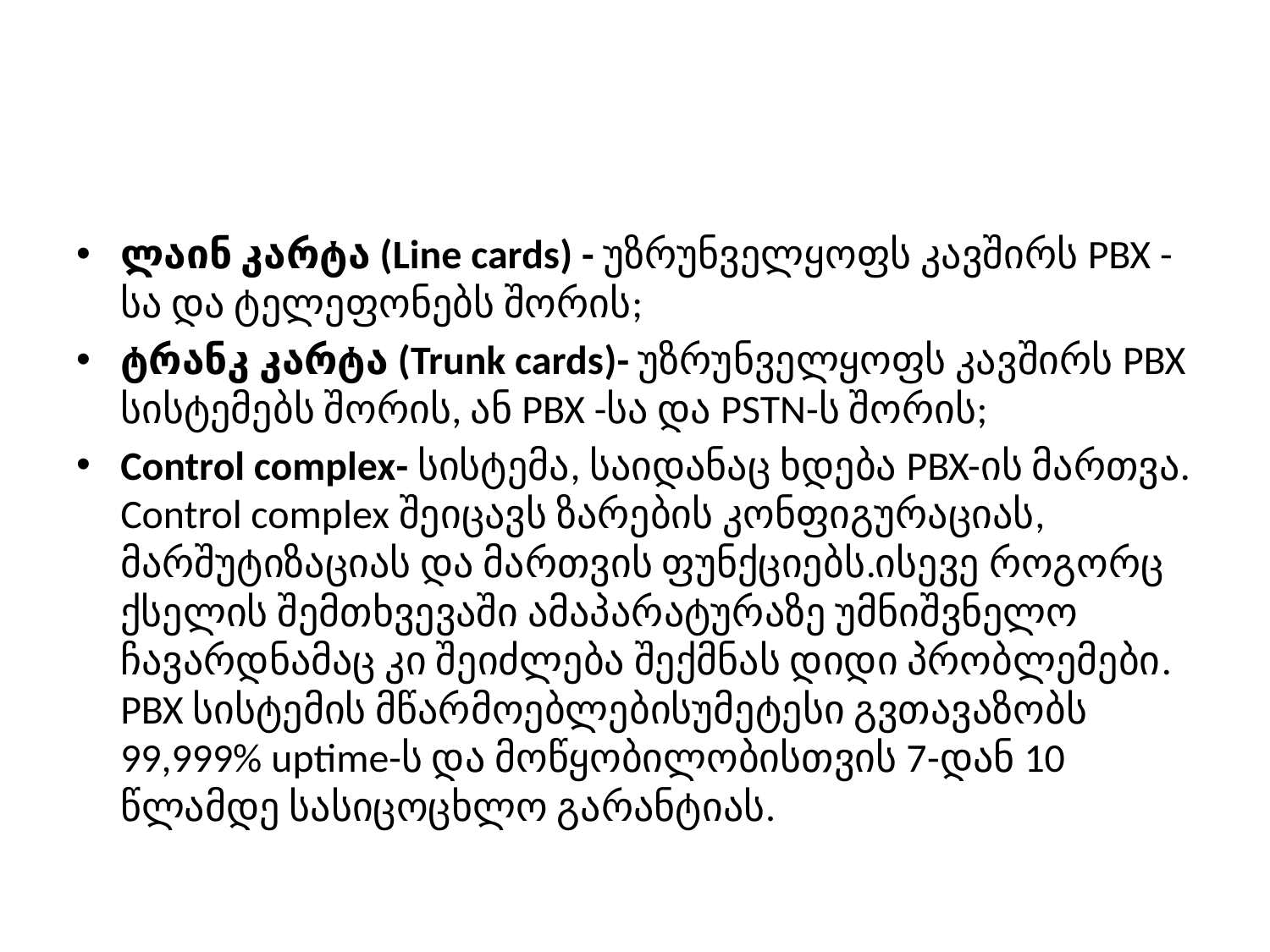

#
ლაინ კარტა (Line cards) - უზრუნველყოფს კავშირს PBX -სა და ტელეფონებს შორის;
ტრანკ კარტა (Trunk cards)- უზრუნველყოფს კავშირს PBX სისტემებს შორის, ან PBX -სა და PSTN-ს შორის;
Control complex- სისტემა, საიდანაც ხდება PBX-ის მართვა. Control complex შეიცავს ზარების კონფიგურაციას, მარშუტიზაციას და მართვის ფუნქციებს.ისევე როგორც ქსელის შემთხვევაში ამაპარატურაზე უმნიშვნელო ჩავარდნამაც კი შეიძლება შექმნას დიდი პრობლემები. PBX სისტემის მწარმოებლებისუმეტესი გვთავაზობს 99,999% uptime-ს და მოწყობილობისთვის 7-დან 10 წლამდე სასიცოცხლო გარანტიას.